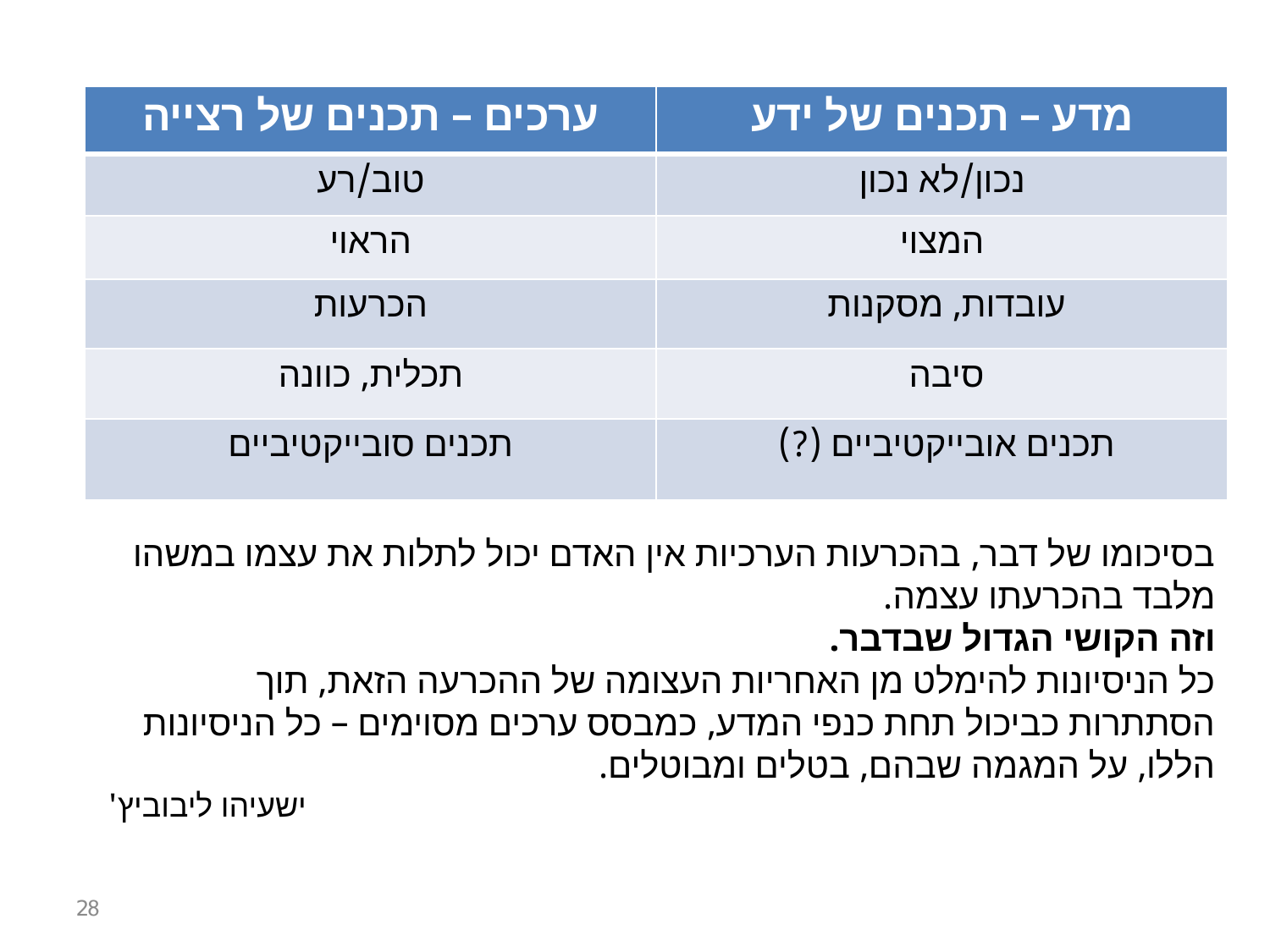

| ערכים – תכנים של רצייה | מדע – תכנים של ידע |
| --- | --- |
| טוב/רע | נכון/לא נכון |
| הראוי | המצוי |
| הכרעות | עובדות, מסקנות |
| תכלית, כוונה | סיבה |
| תכנים סובייקטיביים | תכנים אובייקטיביים (?) |
בסיכומו של דבר, בהכרעות הערכיות אין האדם יכול לתלות את עצמו במשהו מלבד בהכרעתו עצמה.
וזה הקושי הגדול שבדבר.
כל הניסיונות להימלט מן האחריות העצומה של ההכרעה הזאת, תוך הסתתרות כביכול תחת כנפי המדע, כמבסס ערכים מסוימים – כל הניסיונות הללו, על המגמה שבהם, בטלים ומבוטלים.
ישעיהו ליבוביץ'

28